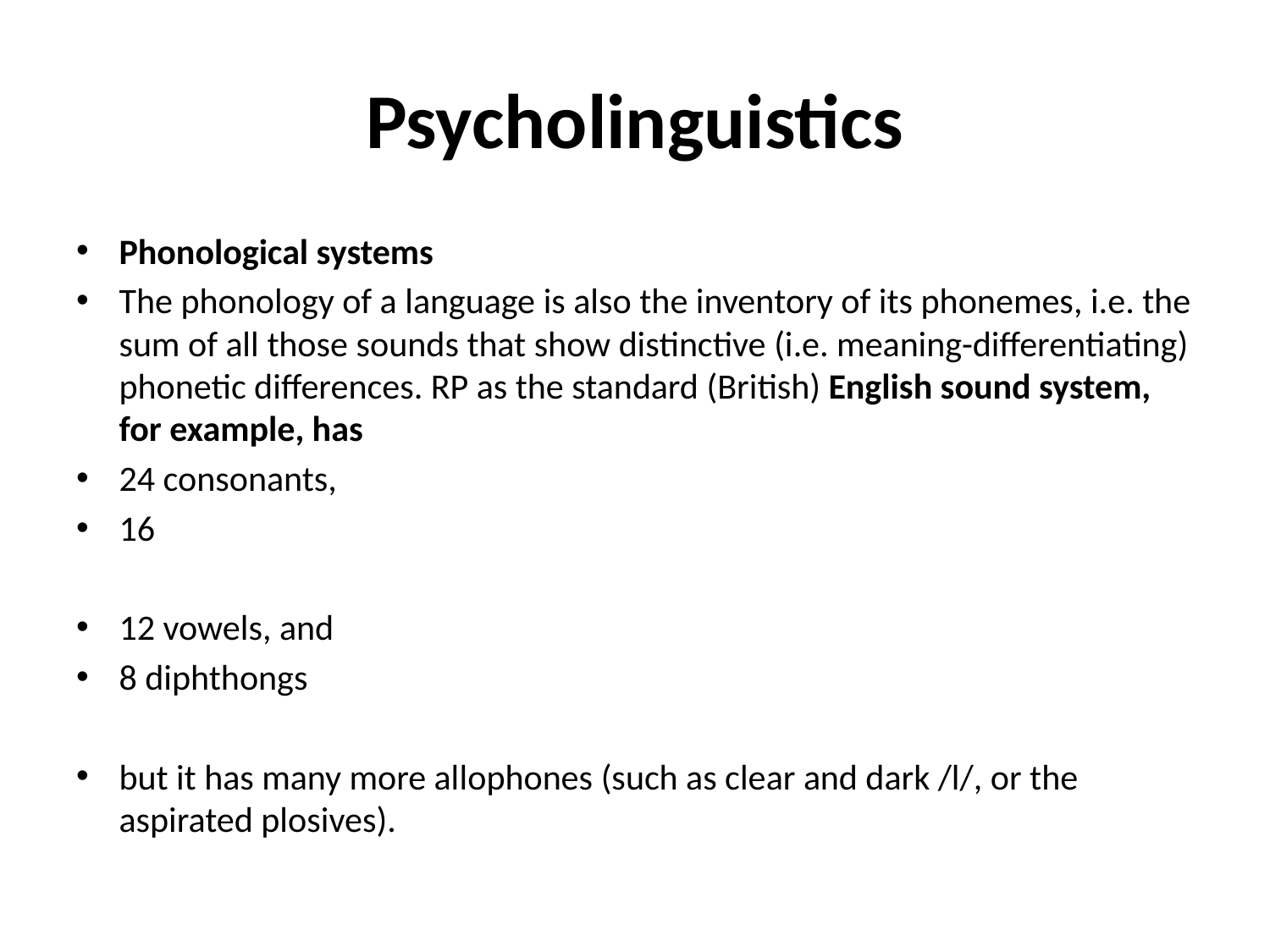

# Psycholinguistics
Phonological systems
The phonology of a language is also the inventory of its phonemes, i.e. the sum of all those sounds that show distinctive (i.e. meaning-differentiating) phonetic differences. RP as the standard (British) English sound system, for example, has
24 consonants,
16

12 vowels, and
8 diphthongs

but it has many more allophones (such as clear and dark /l/, or the aspirated plosives).